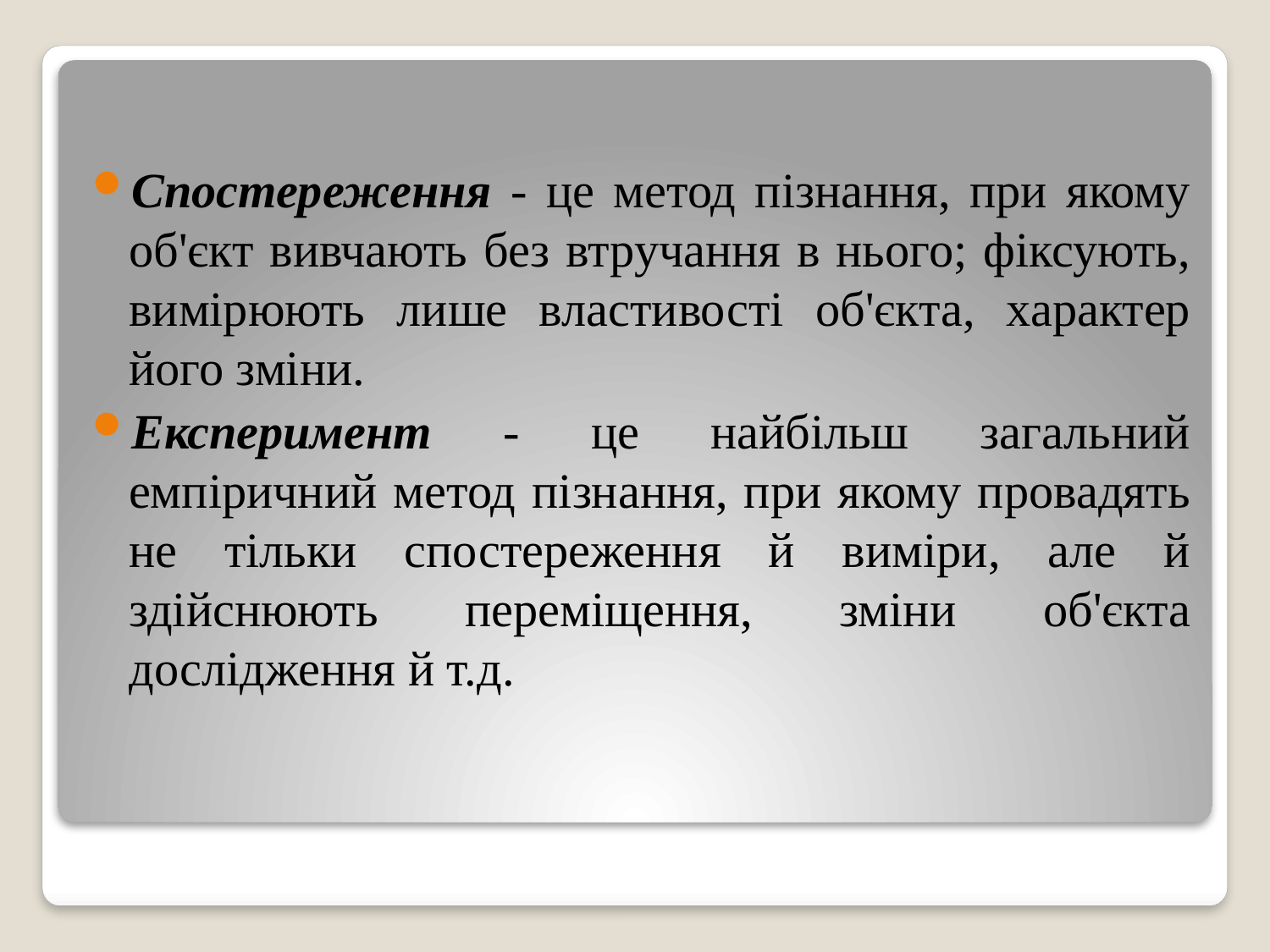

Спостереження - це метод пізнання, при якому об'єкт вивчають без втручання в нього; фіксують, вимірюють лише властивості об'єкта, характер його зміни.
Експеримент - це найбільш загальний емпіричний метод пізнання, при якому провадять не тільки спостереження й виміри, але й здійснюють переміщення, зміни об'єкта дослідження й т.д.